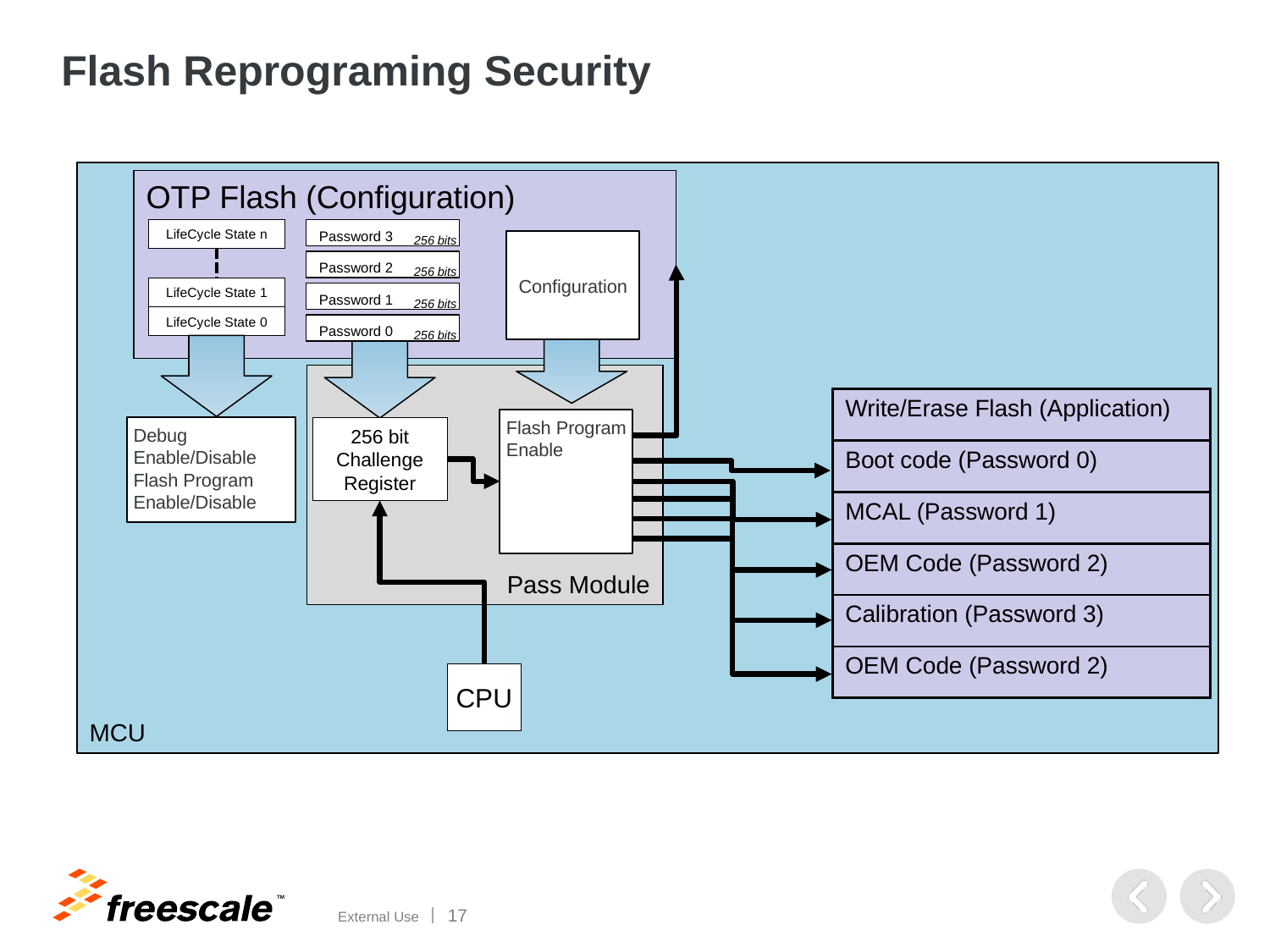

# Flash Reprograming Security
MCU
OTP Flash (Configuration)
LifeCycle State n

Password 3
256 bits
Configuration

Password 2
256 bits
LifeCycle State 1

Password 1
256 bits
LifeCycle State 0

Password 0
256 bits

Pass Module
| Write/Erase Flash (Application) |
| --- |
| Boot code (Password 0) |
| MCAL (Password 1) |
| OEM Code (Password 2) |
| Calibration (Password 3) |
| OEM Code (Password 2) |
Flash Program Enable
Debug Enable/Disable
Flash Program Enable/Disable
256 bit Challenge Register
CPU